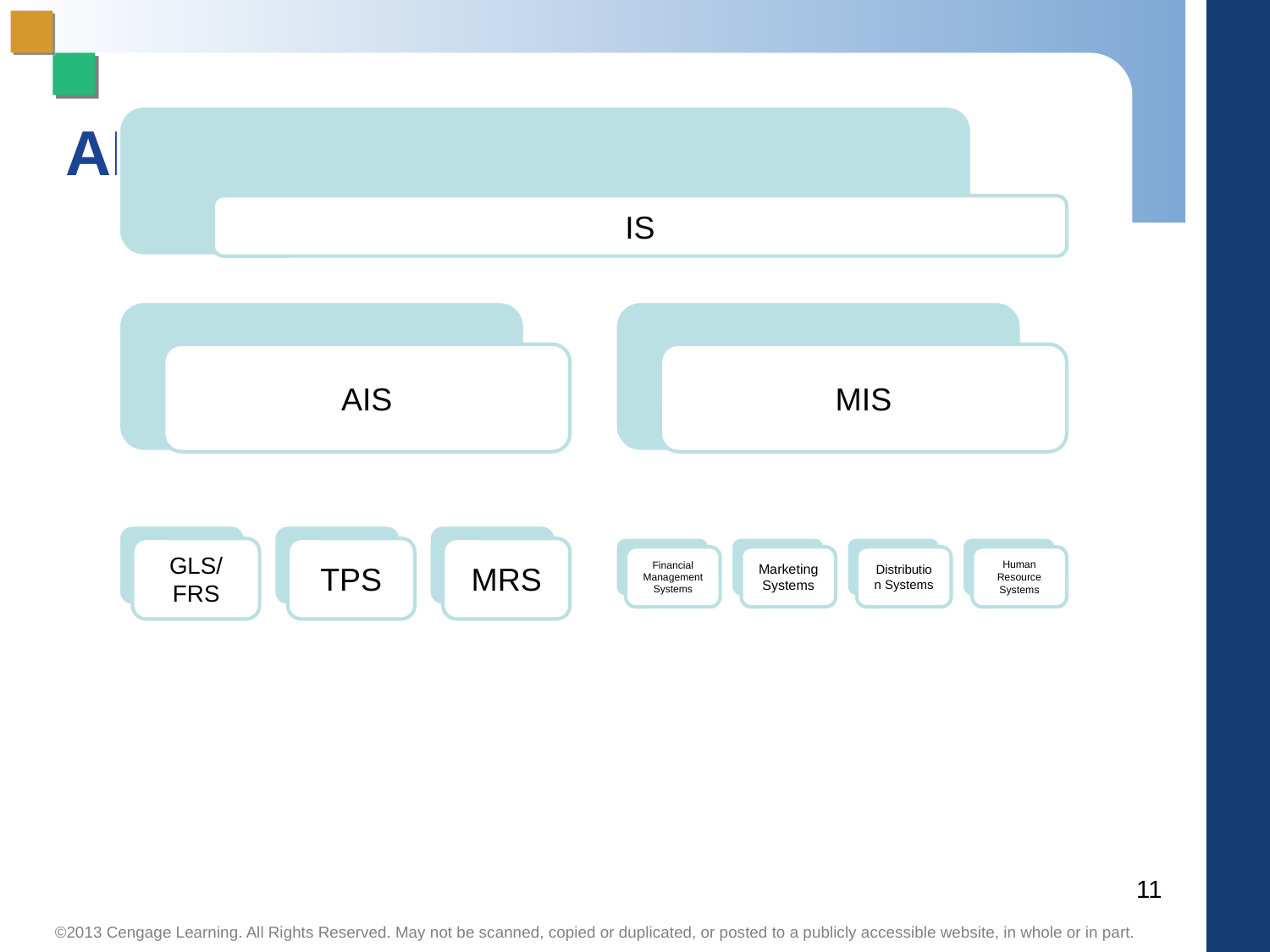

IS
AIS
GLS/FRS
TPS
MIS
Financial
Management
Systems
MRS
Marketing
Systems
Distribution Systems
Human Resource Systems
# AIS versus MIS?

11